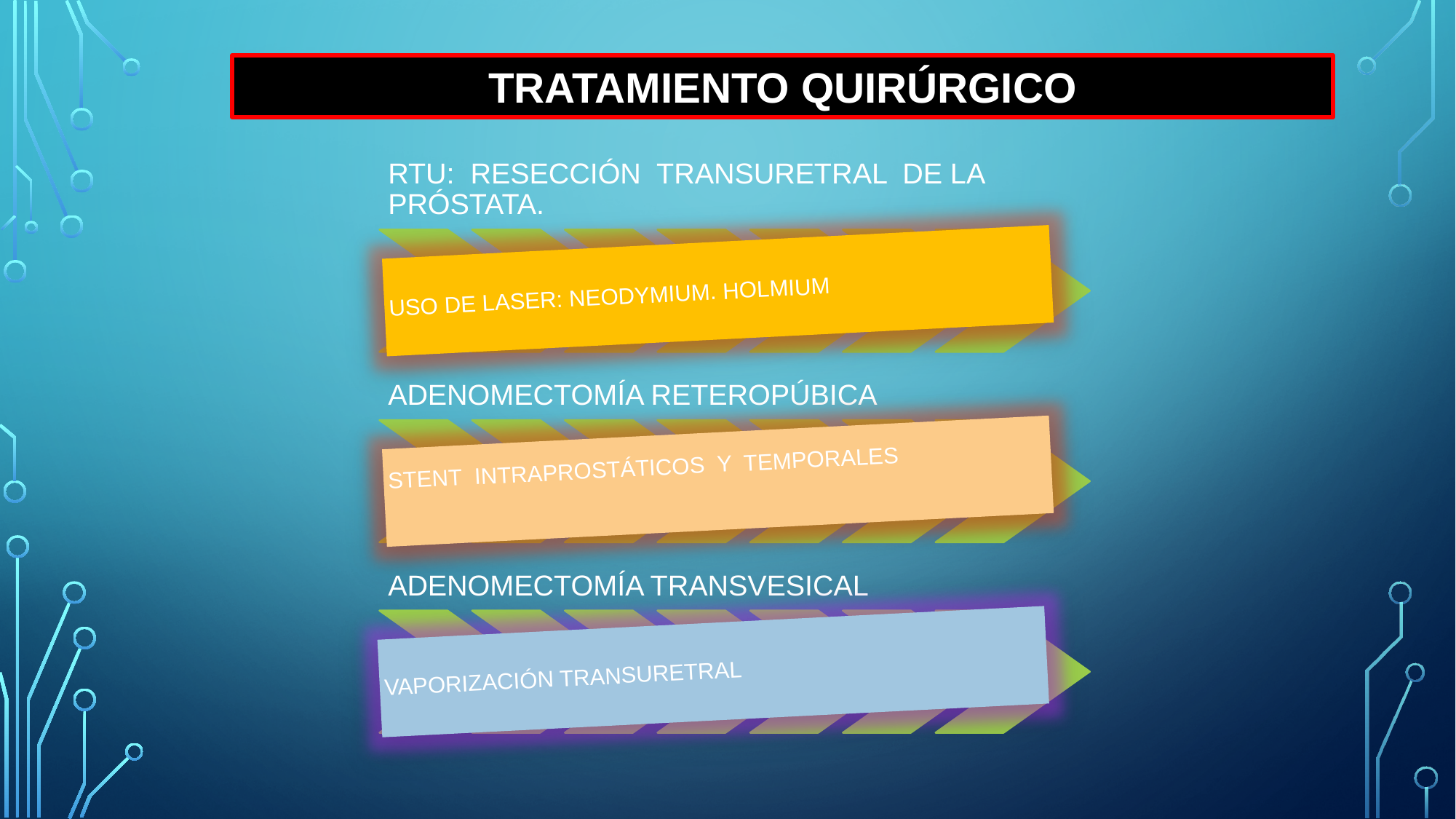

TRATAMIENTO QUIRÚRGICO
RTU:  RESECCIÓN  TRANSURETRAL  DE LA  PRÓSTATA.

USO DE LASER: NEODYMIUM. HOLMIUM

ADENOMECTOMÍA RETEROPÚBICA
STENT  INTRAPROSTÁTICOS  Y  TEMPORALES

ADENOMECTOMÍA TRANSVESICAL
VAPORIZACIÓN TRANSURETRAL